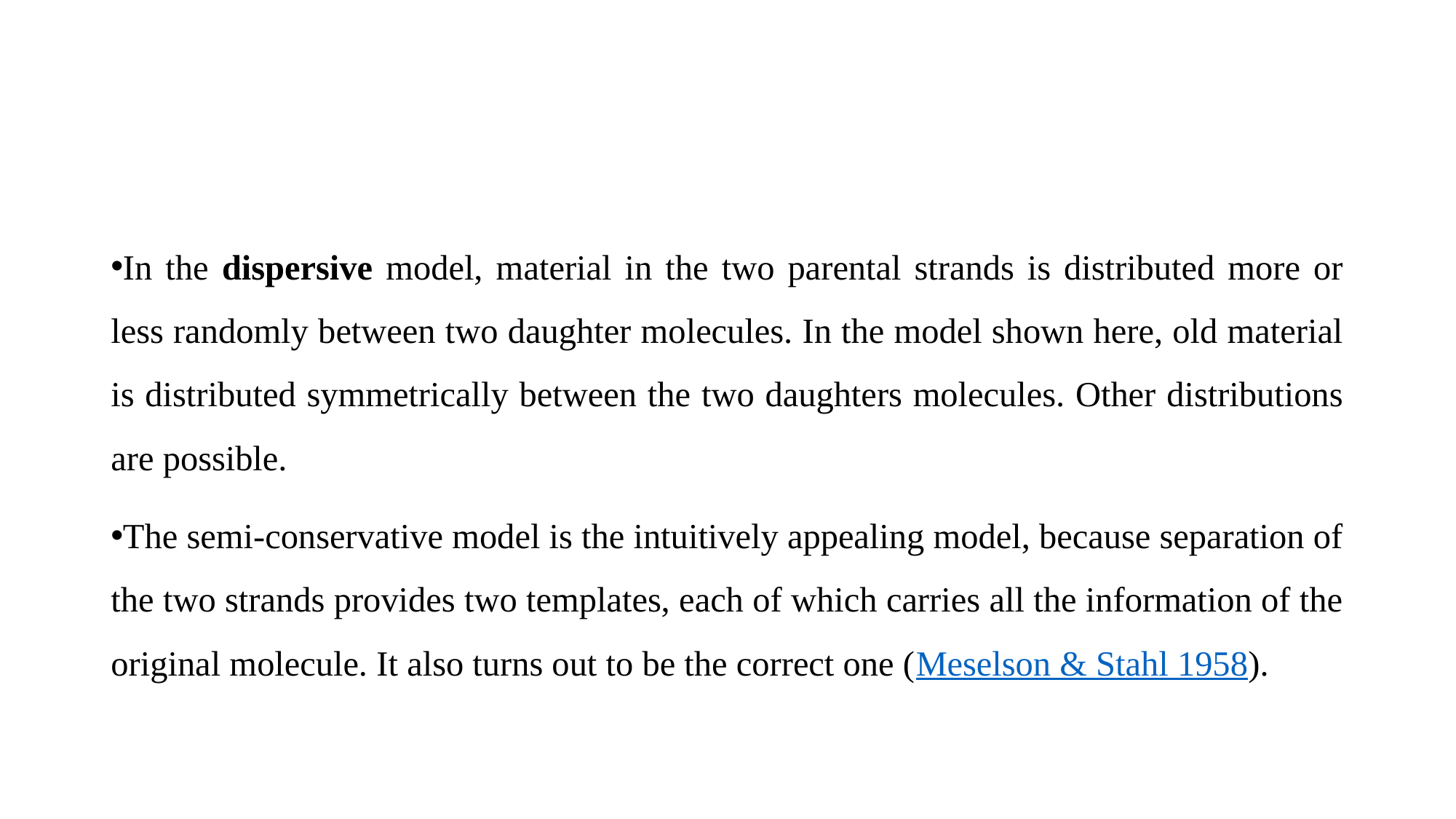

In the dispersive model, material in the two parental strands is distributed more or less randomly between two daughter molecules. In the model shown here, old material is distributed symmetrically between the two daughters molecules. Other distributions are possible.
The semi-conservative model is the intuitively appealing model, because separation of the two strands provides two templates, each of which carries all the information of the original molecule. It also turns out to be the correct one (Meselson & Stahl 1958).